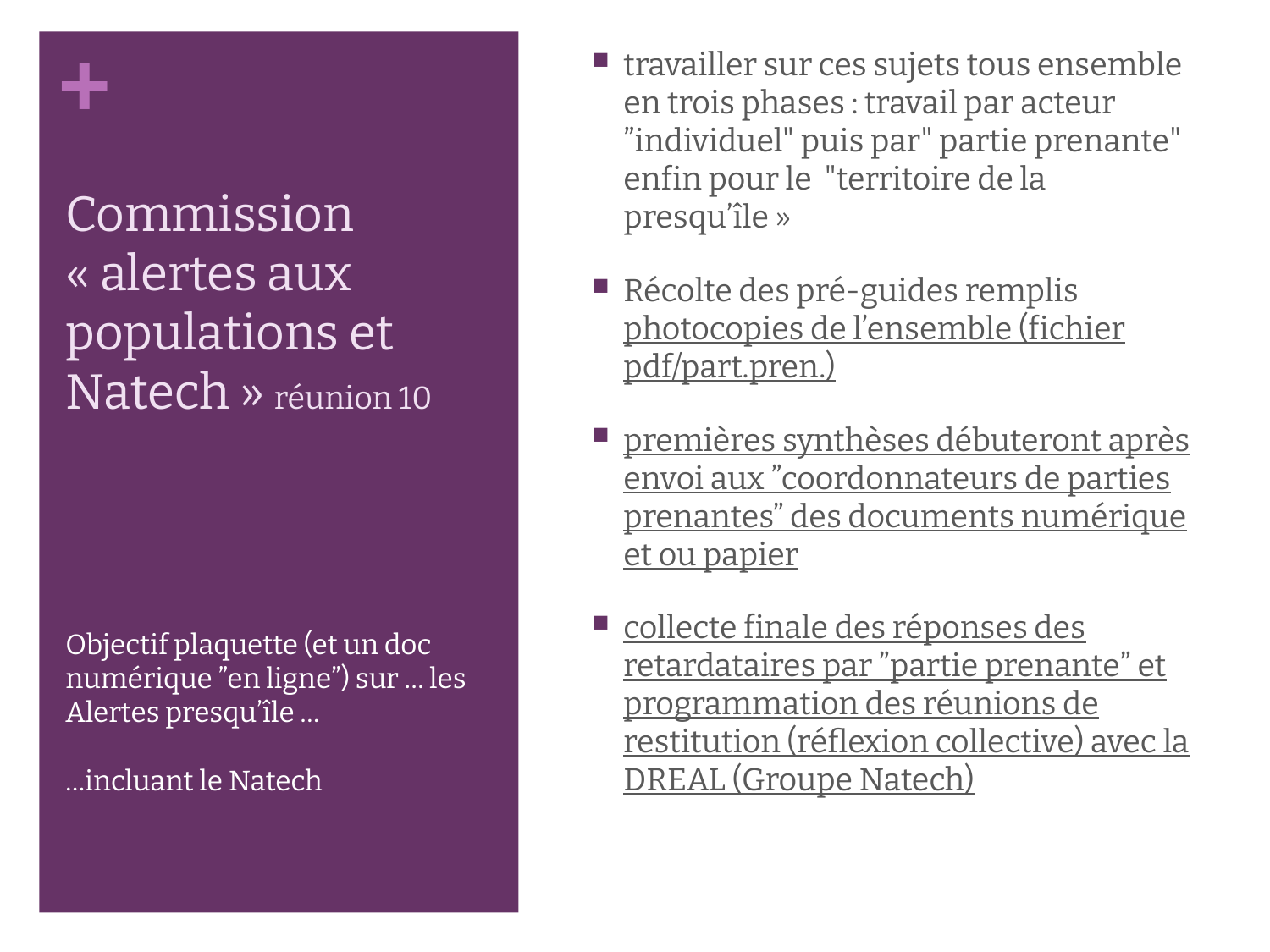

travailler sur ces sujets tous ensemble en trois phases : travail par acteur ”individuel" puis par" partie prenante" enfin pour le  "territoire de la presqu’île »
Récolte des pré-guides remplis photocopies de l’ensemble (fichier pdf/part.pren.)
premières synthèses débuteront après envoi aux ”coordonnateurs de parties prenantes” des documents numérique et ou papier
collecte finale des réponses des retardataires par ”partie prenante” et programmation des réunions de restitution (réflexion collective) avec la DREAL (Groupe Natech)
# Commission « alertes aux populations et Natech » réunion 10
Objectif plaquette (et un doc numérique ”en ligne”) sur … les Alertes presqu’île …
…incluant le Natech